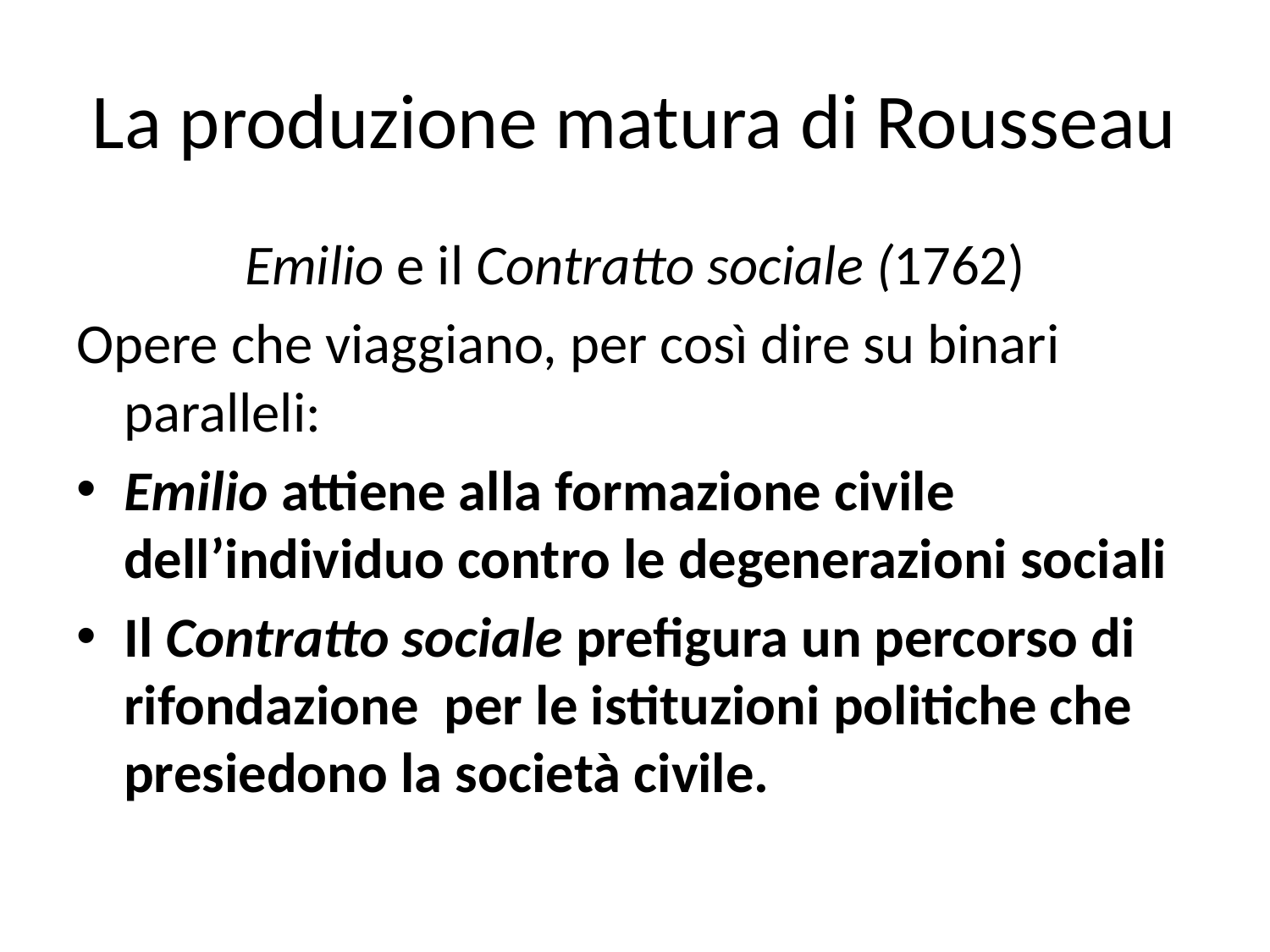

# La produzione matura di Rousseau
Emilio e il Contratto sociale (1762)
Opere che viaggiano, per così dire su binari paralleli:
Emilio attiene alla formazione civile dell’individuo contro le degenerazioni sociali
Il Contratto sociale prefigura un percorso di rifondazione  per le istituzioni politiche che presiedono la società civile.